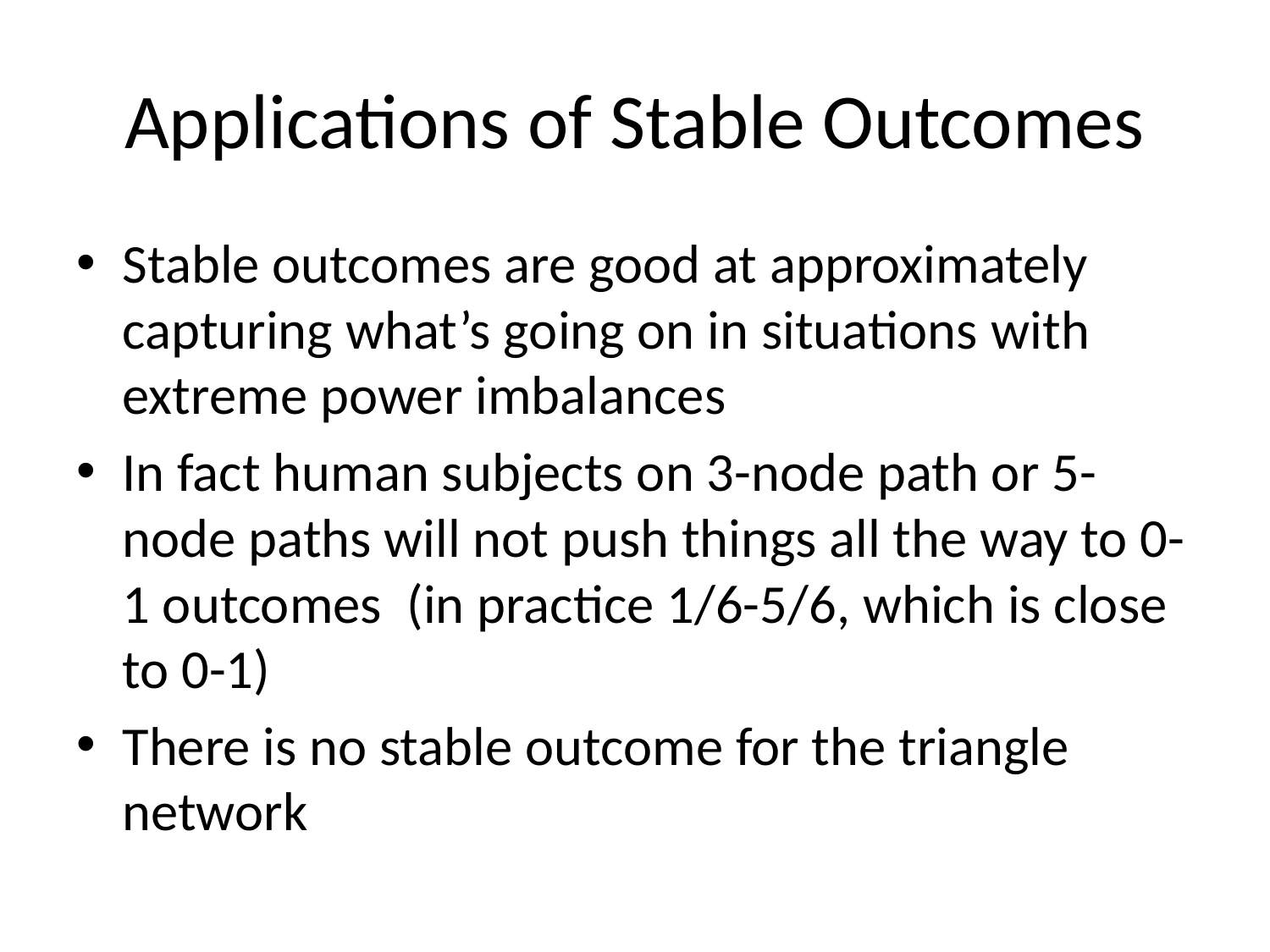

# Applications of Stable Outcomes
Stable outcomes are good at approximately capturing what’s going on in situations with extreme power imbalances
In fact human subjects on 3-node path or 5-node paths will not push things all the way to 0-1 outcomes  (in practice 1/6-5/6, which is close to 0-1)
There is no stable outcome for the triangle network